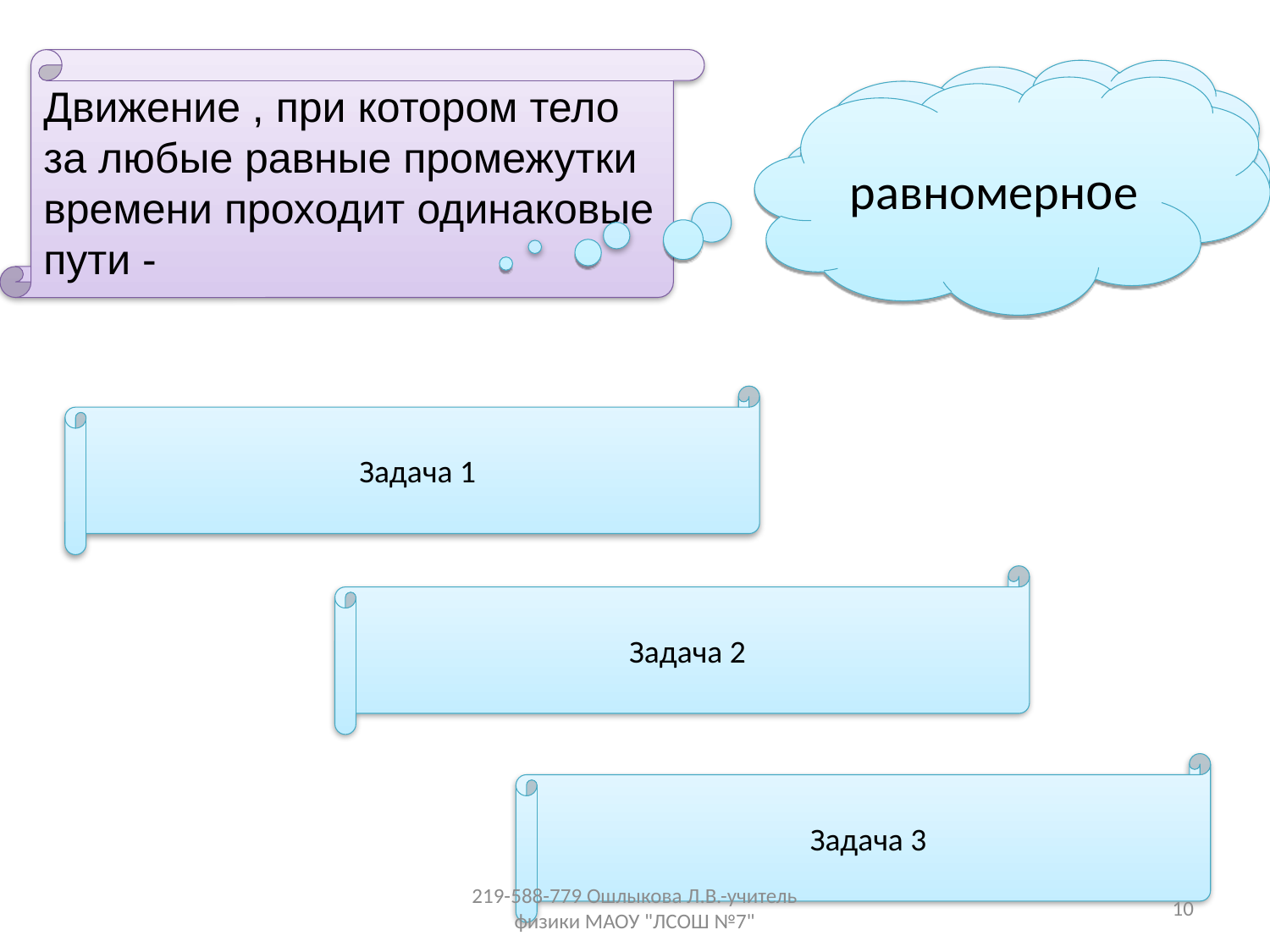

Движение , при котором тело за любые равные промежутки времени проходит одинаковые пути -

равномерное
Задача 1
Задача 2
Задача 3
219-588-779 Ошлыкова Л.В.-учитель физики МАОУ "ЛСОШ №7"
10